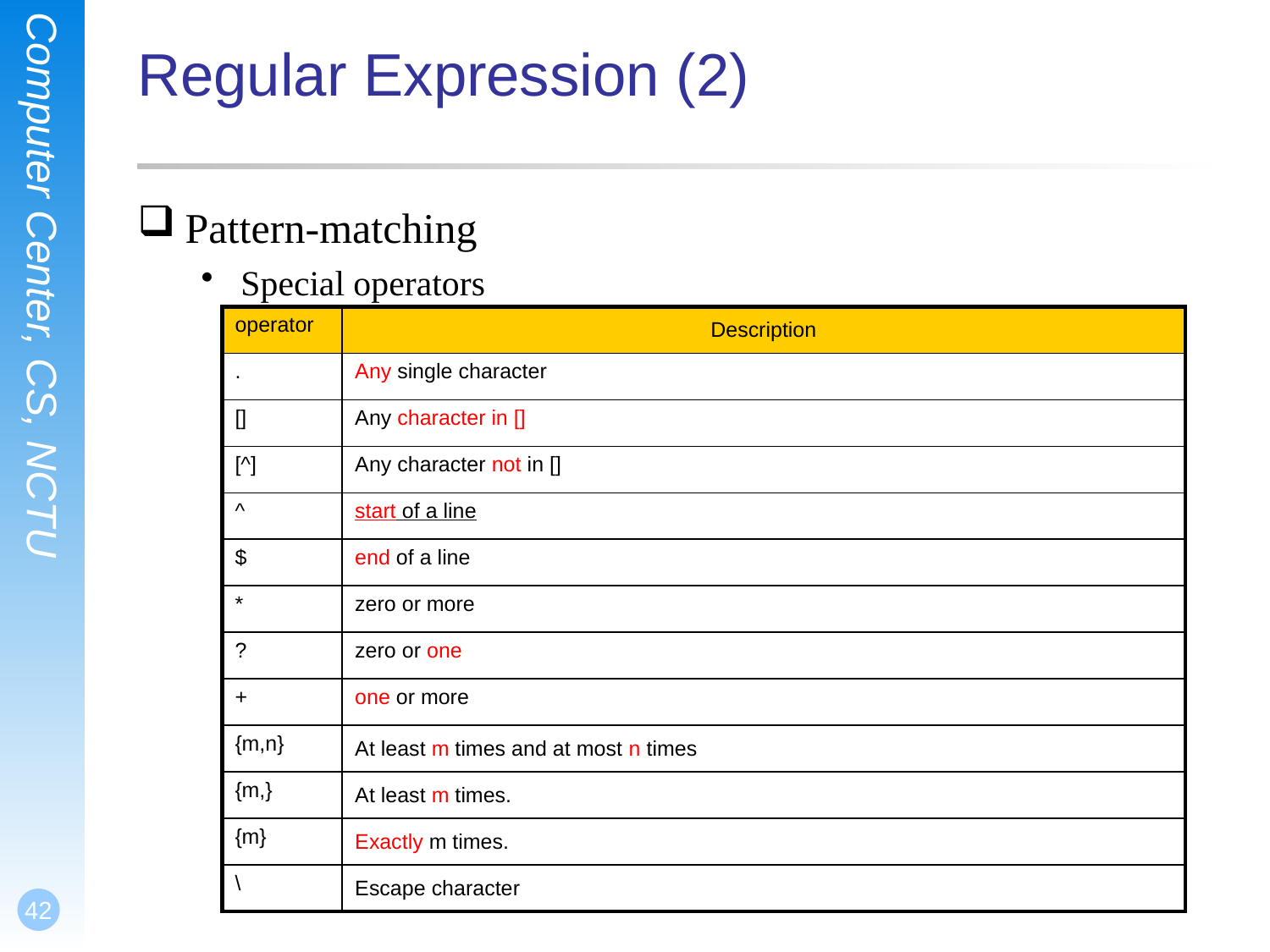

# Regular Expression (2)
Pattern-matching
Special operators
| operator | Description |
| --- | --- |
| . | Any single character |
| [] | Any character in [] |
| [^] | Any character not in [] |
| ^ | start of a line |
| $ | end of a line |
| \* | zero or more |
| ? | zero or one |
| + | one or more |
| {m,n} | At least m times and at most n times |
| {m,} | At least m times. |
| {m} | Exactly m times. |
| \ | Escape character |